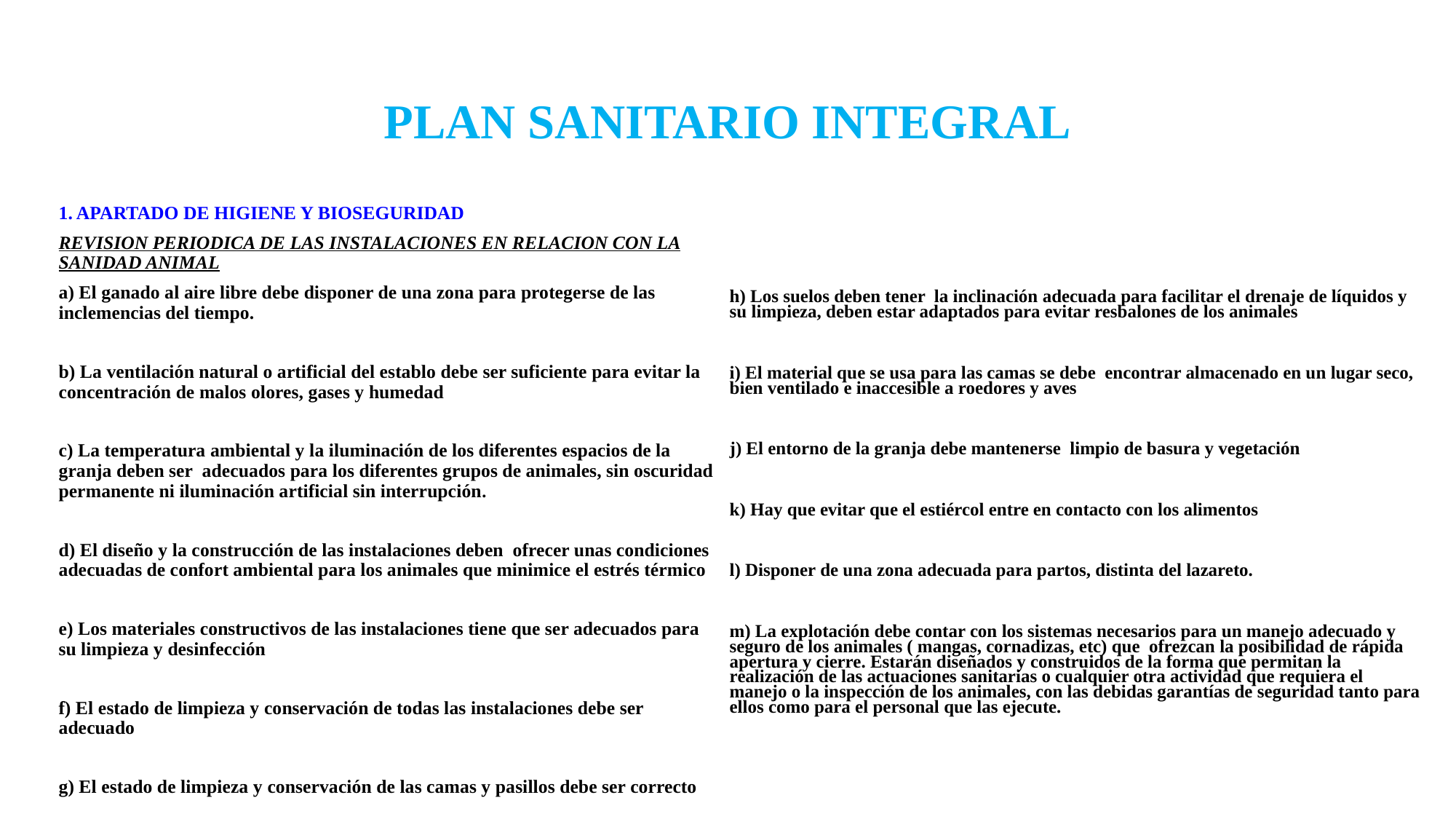

# PLAN SANITARIO INTEGRAL

1. APARTADO DE HIGIENE Y BIOSEGURIDAD
REVISION PERIODICA DE LAS INSTALACIONES EN RELACION CON LA SANIDAD ANIMAL
a) El ganado al aire libre debe disponer de una zona para protegerse de las inclemencias del tiempo.

b) La ventilación natural o artificial del establo debe ser suficiente para evitar la concentración de malos olores, gases y humedad

c) La temperatura ambiental y la iluminación de los diferentes espacios de la granja deben ser  adecuados para los diferentes grupos de animales, sin oscuridad permanente ni iluminación artificial sin interrupción.

d) El diseño y la construcción de las instalaciones deben  ofrecer unas condiciones adecuadas de confort ambiental para los animales que minimice el estrés térmico

e) Los materiales constructivos de las instalaciones tiene que ser adecuados para su limpieza y desinfección

f) El estado de limpieza y conservación de todas las instalaciones debe ser adecuado

g) El estado de limpieza y conservación de las camas y pasillos debe ser correcto

h) Los suelos deben tener  la inclinación adecuada para facilitar el drenaje de líquidos y su limpieza, deben estar adaptados para evitar resbalones de los animales

i) El material que se usa para las camas se debe  encontrar almacenado en un lugar seco, bien ventilado e inaccesible a roedores y aves

j) El entorno de la granja debe mantenerse  limpio de basura y vegetación

k) Hay que evitar que el estiércol entre en contacto con los alimentos

l) Disponer de una zona adecuada para partos, distinta del lazareto.

m) La explotación debe contar con los sistemas necesarios para un manejo adecuado y seguro de los animales ( mangas, cornadizas, etc) que  ofrezcan la posibilidad de rápida apertura y cierre. Estarán diseñados y construidos de la forma que permitan la realización de las actuaciones sanitarias o cualquier otra actividad que requiera el manejo o la inspección de los animales, con las debidas garantías de seguridad tanto para ellos como para el personal que las ejecute.